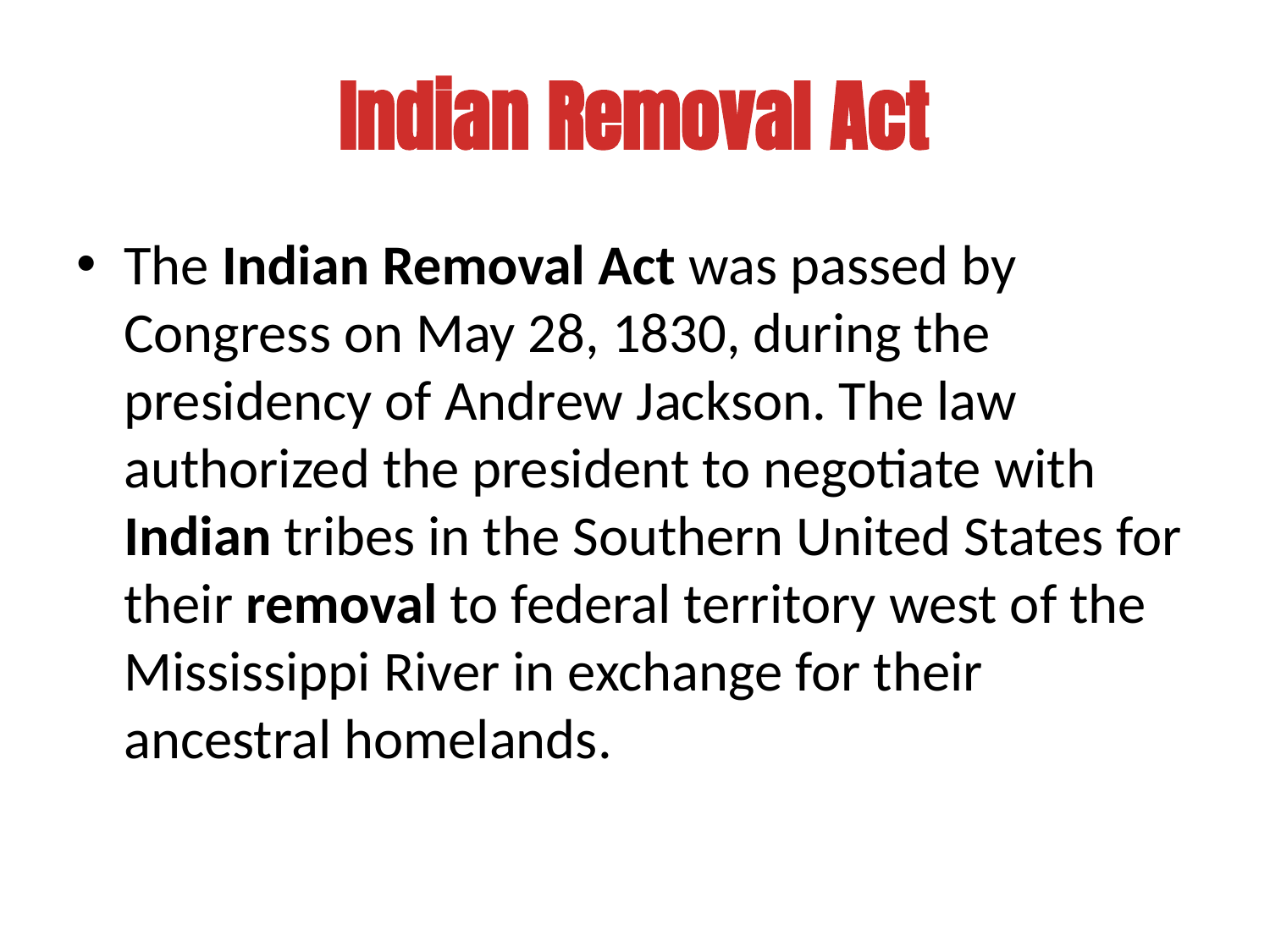

# Indian Removal Act
The Indian Removal Act was passed by Congress on May 28, 1830, during the presidency of Andrew Jackson. The law authorized the president to negotiate with Indian tribes in the Southern United States for their removal to federal territory west of the Mississippi River in exchange for their ancestral homelands.